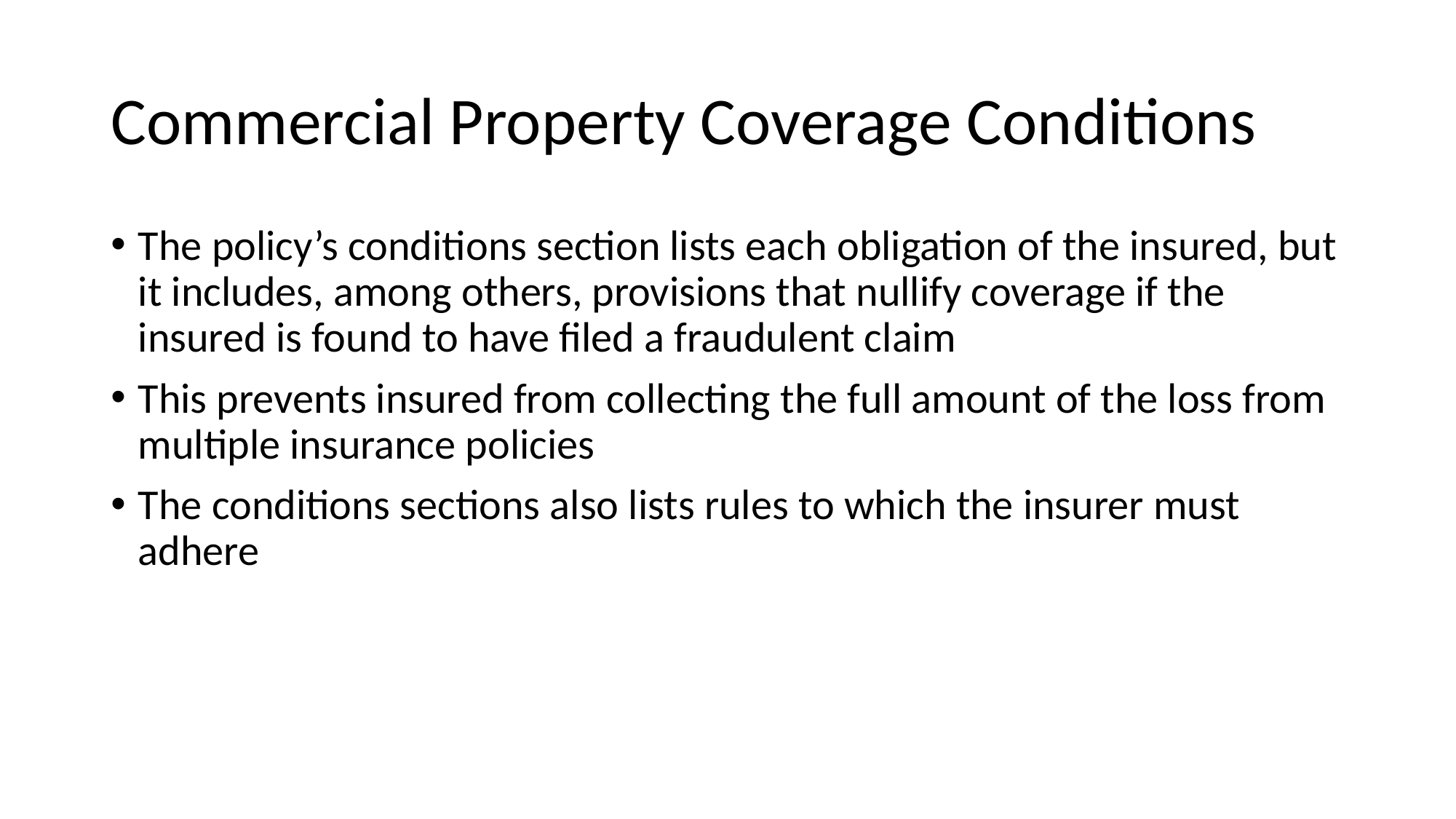

# Commercial Property Coverage Conditions
The policy’s conditions section lists each obligation of the insured, but it includes, among others, provisions that nullify coverage if the insured is found to have filed a fraudulent claim
This prevents insured from collecting the full amount of the loss from multiple insurance policies
The conditions sections also lists rules to which the insurer must adhere